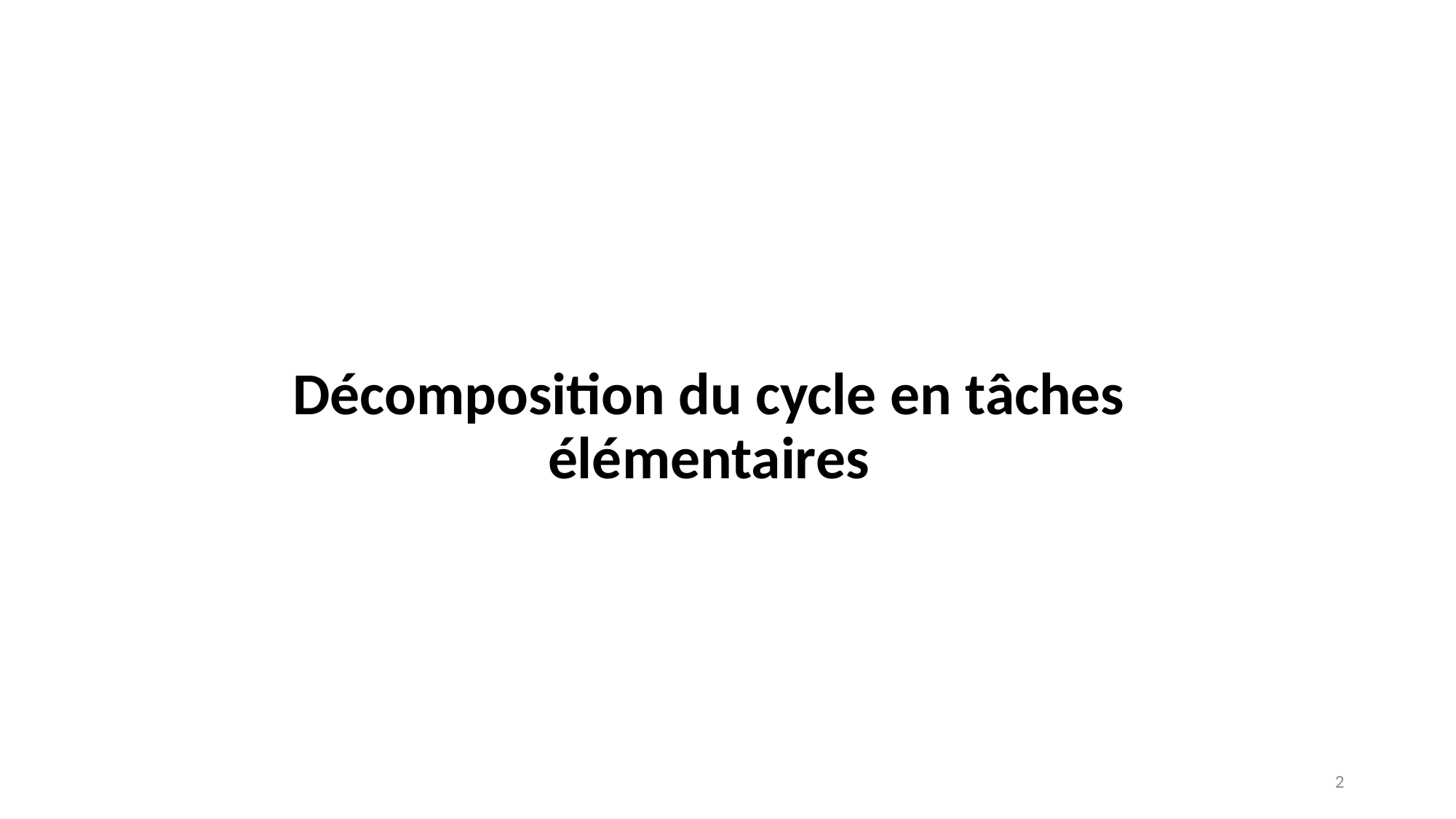

Décomposition du cycle en tâches élémentaires
2